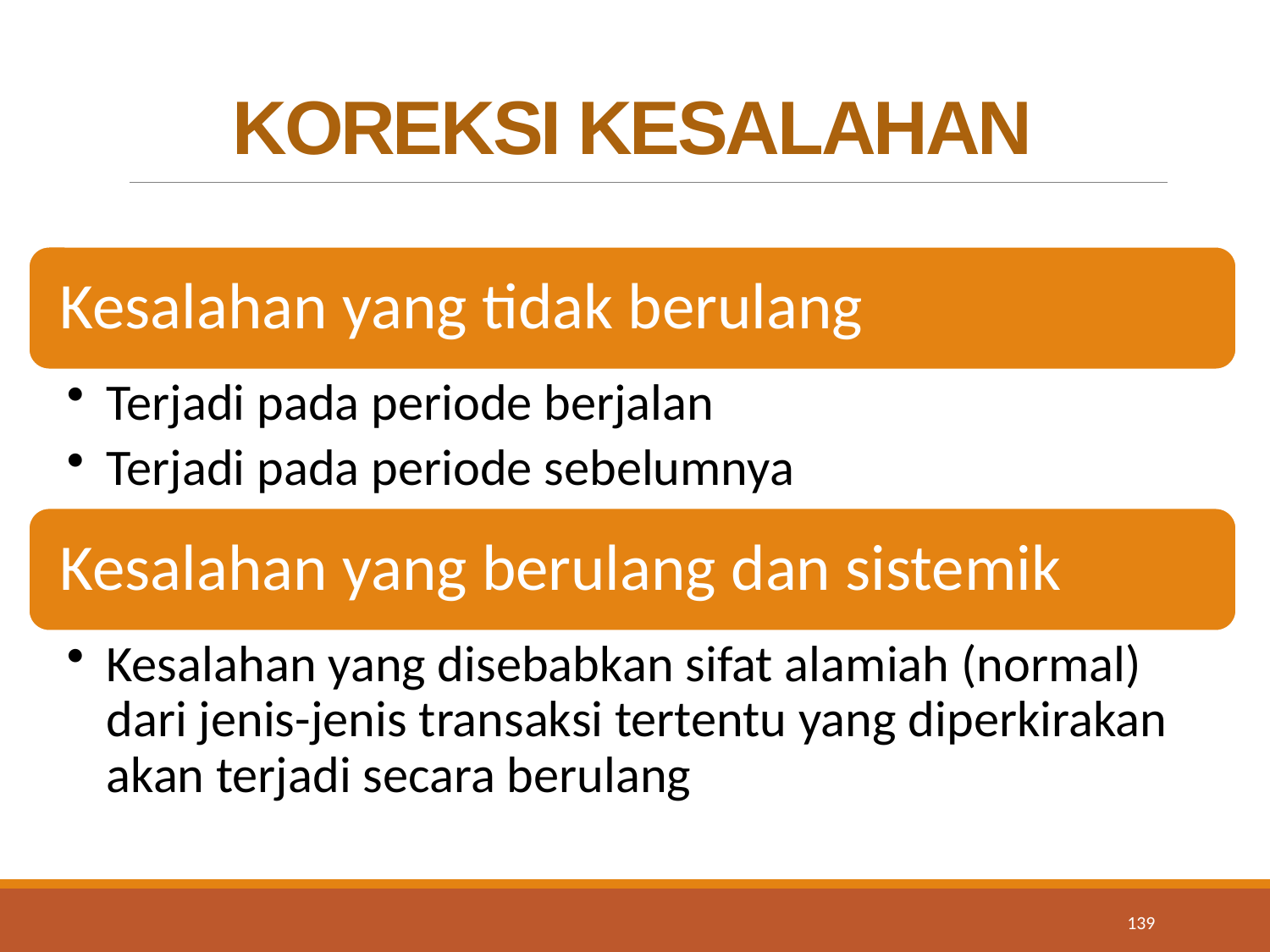

# KOREKSI KESALAHAN
Kesalahan yang tidak berulang
Terjadi pada periode berjalan
Terjadi pada periode sebelumnya
Kesalahan yang berulang dan sistemik
Kesalahan yang disebabkan sifat alamiah (normal) dari jenis-jenis transaksi tertentu yang diperkirakan akan terjadi secara berulang
139